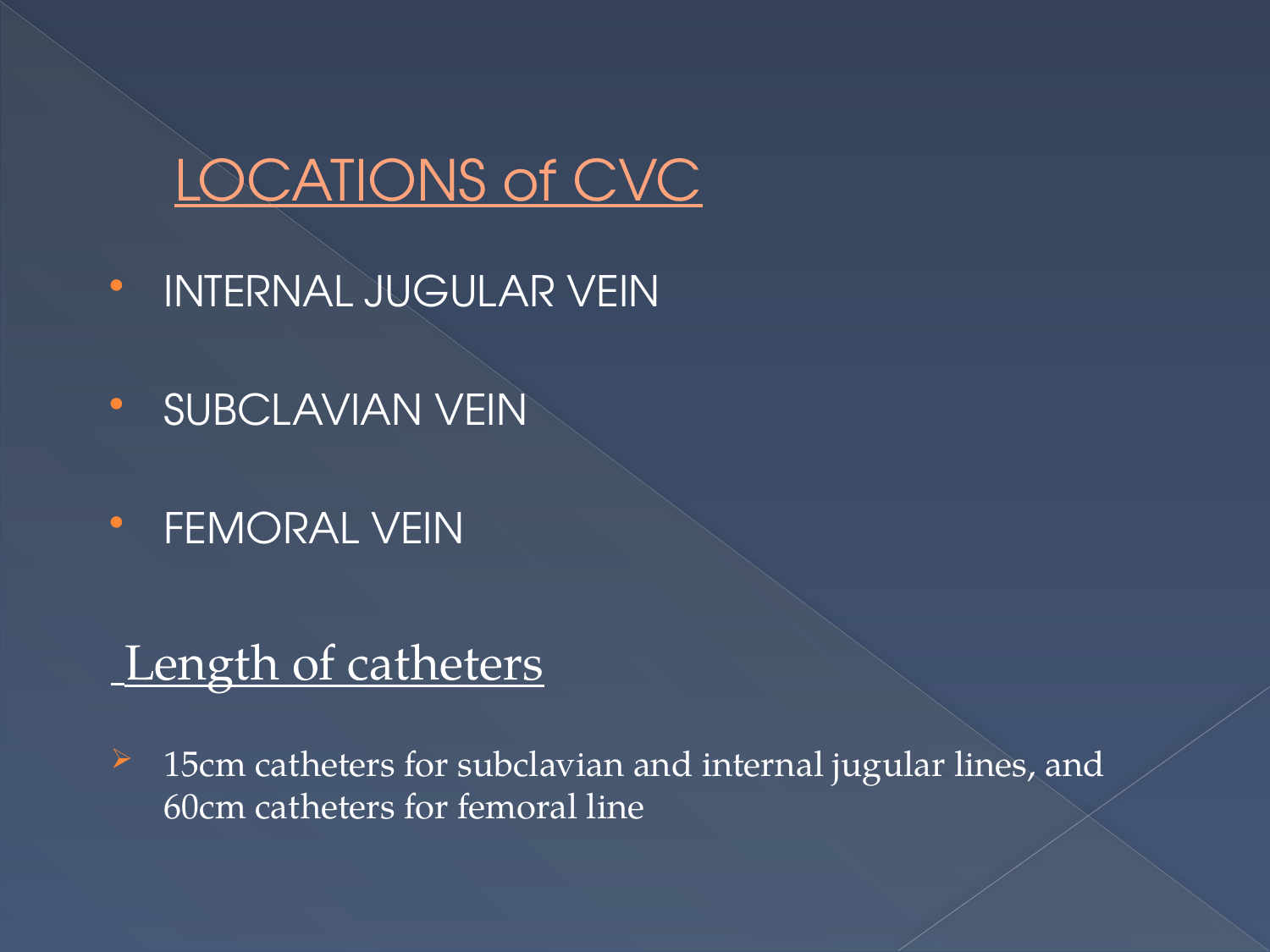

# LOCATIONS of CVC
INTERNAL JUGULAR VEIN

SUBCLAVIAN VEIN

FEMORAL VEIN

 Length of catheters

15cm catheters for subclavian and internal jugular lines, and 60cm catheters for femoral line